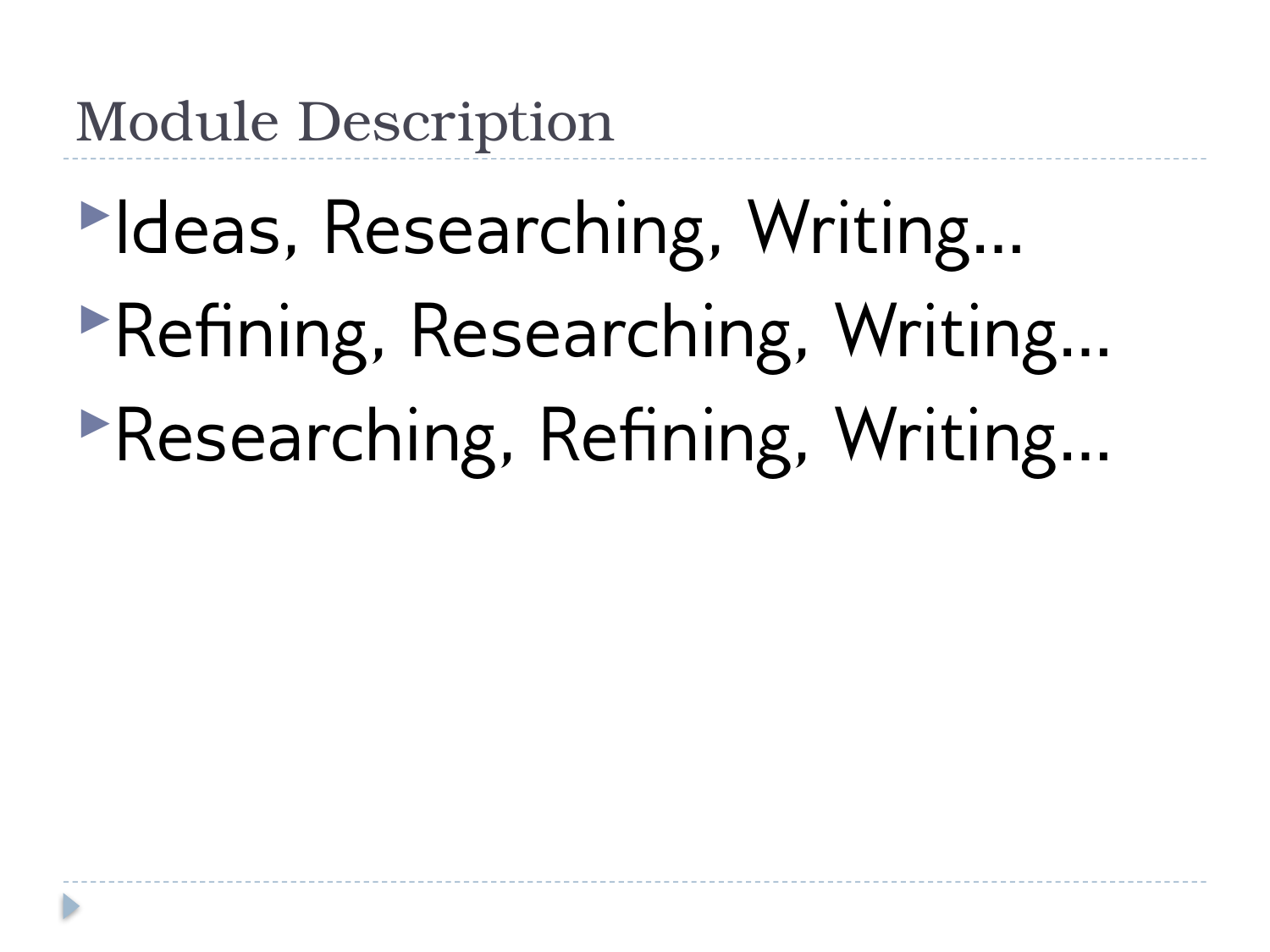

# Module Description
Ideas, Researching, Writing…
Refining, Researching, Writing…
Researching, Refining, Writing…